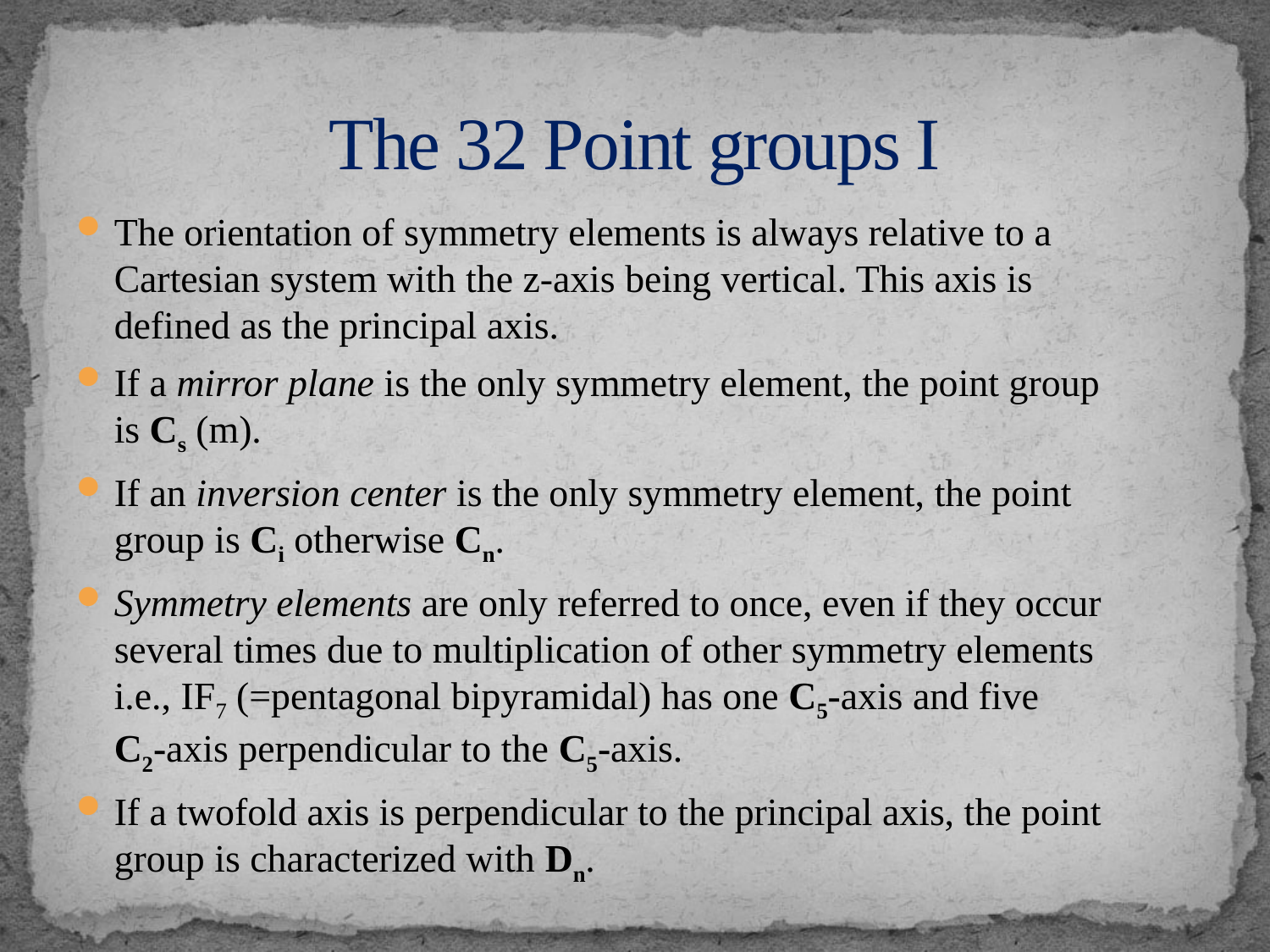

# The 32 Point groups I
The orientation of symmetry elements is always relative to a Cartesian system with the z-axis being vertical. This axis is
defined as the principal axis.
If a mirror plane is the only symmetry element, the point group
is Cs (m).
If an inversion center is the only symmetry element, the point
group is Ci otherwise Cn.
Symmetry elements are only referred to once, even if they occur several times due to multiplication of other symmetry elements
i.e., IF7 (=pentagonal bipyramidal) has one C5-axis and five
C2-axis perpendicular to the C5-axis.
If a twofold axis is perpendicular to the principal axis, the point
group is characterized with Dn.